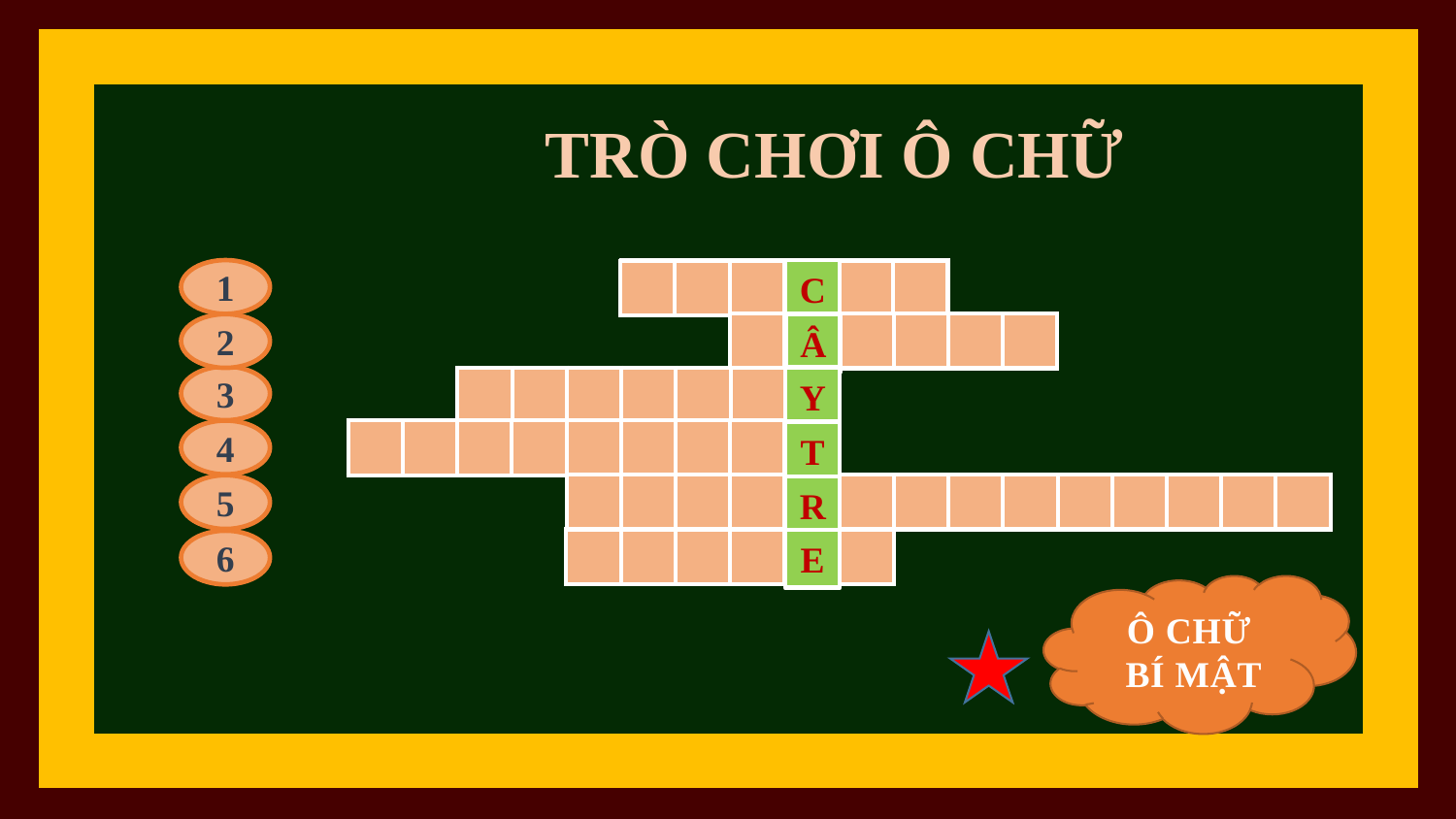

TRÒ CHƠI Ô CHỮ
1
C
Â
Y
T
R
E
| H | O | A | C | Ú | C |
| --- | --- | --- | --- | --- | --- |
|  |  |  |  |  |  |
| --- | --- | --- | --- | --- | --- |
|  |  |  |  |  |  |
| --- | --- | --- | --- | --- | --- |
| C | Â | Y | L | Ú | A |
| --- | --- | --- | --- | --- | --- |
2
3
| H | O | A | G | I | Ấ | Y |
| --- | --- | --- | --- | --- | --- | --- |
|  |  |  |  |  |  |  |
| --- | --- | --- | --- | --- | --- | --- |
|  |  |  |  |  |  |  |  |  |
| --- | --- | --- | --- | --- | --- | --- | --- | --- |
4
| H | O | A | R | Â | M | B | Ụ | T |
| --- | --- | --- | --- | --- | --- | --- | --- | --- |
|  |  |  |  |  |  |  |  |  |  |  |  |  |  |
| --- | --- | --- | --- | --- | --- | --- | --- | --- | --- | --- | --- | --- | --- |
| H | O | A | T | R | Ạ | N | G | N | G | U | Y | Ê | N |
| --- | --- | --- | --- | --- | --- | --- | --- | --- | --- | --- | --- | --- | --- |
5
|  |  |  |  |  |  |
| --- | --- | --- | --- | --- | --- |
| H | O | A | S | E | N |
| --- | --- | --- | --- | --- | --- |
6
Ô CHỮ
 BÍ MẬT